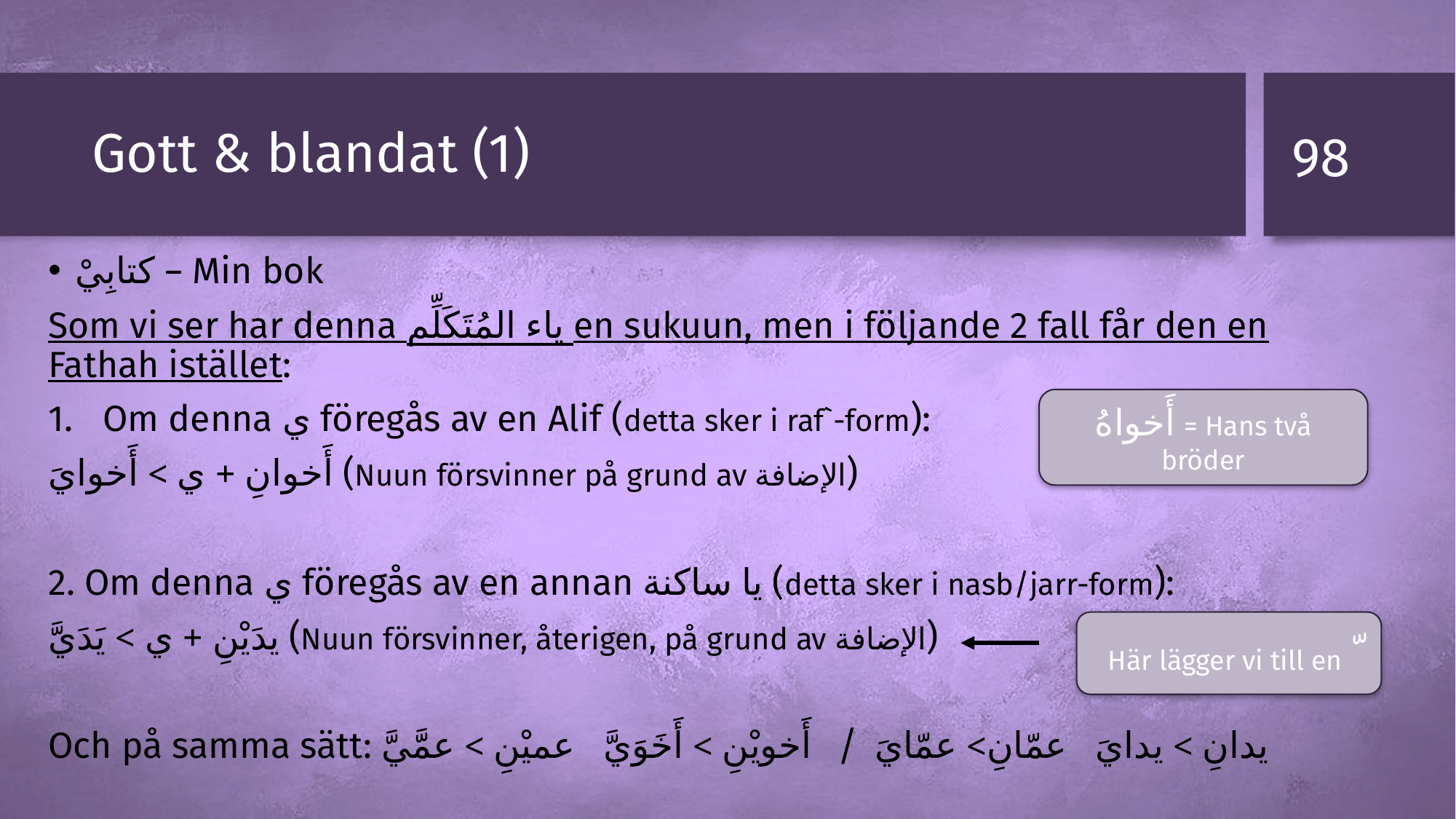

98
# Gott & blandat (1)
كتابِيْ – Min bok
Som vi ser har denna ياء المُتَكَلِّم en sukuun, men i följande 2 fall får den en Fathah istället:
Om denna ي föregås av en Alif (detta sker i raf`-form):
أَخوانِ + ي > أَخوايَ (Nuun försvinner på grund av الإضافة)

2. Om denna ي föregås av en annan يا ساكنة (detta sker i nasb/jarr-form):
يدَيْنِ + ي > يَدَيَّ (Nuun försvinner, återigen, på grund av الإضافة)

Och på samma sätt: يدانِ > يدايَ   عمّانِ> عمّايَ  /   أَخويْنِ > أَخَوَيَّ   عميْنِ > عمَّيَّ

أَخواهُ = Hans två bröder
Här lägger vi till en ّ